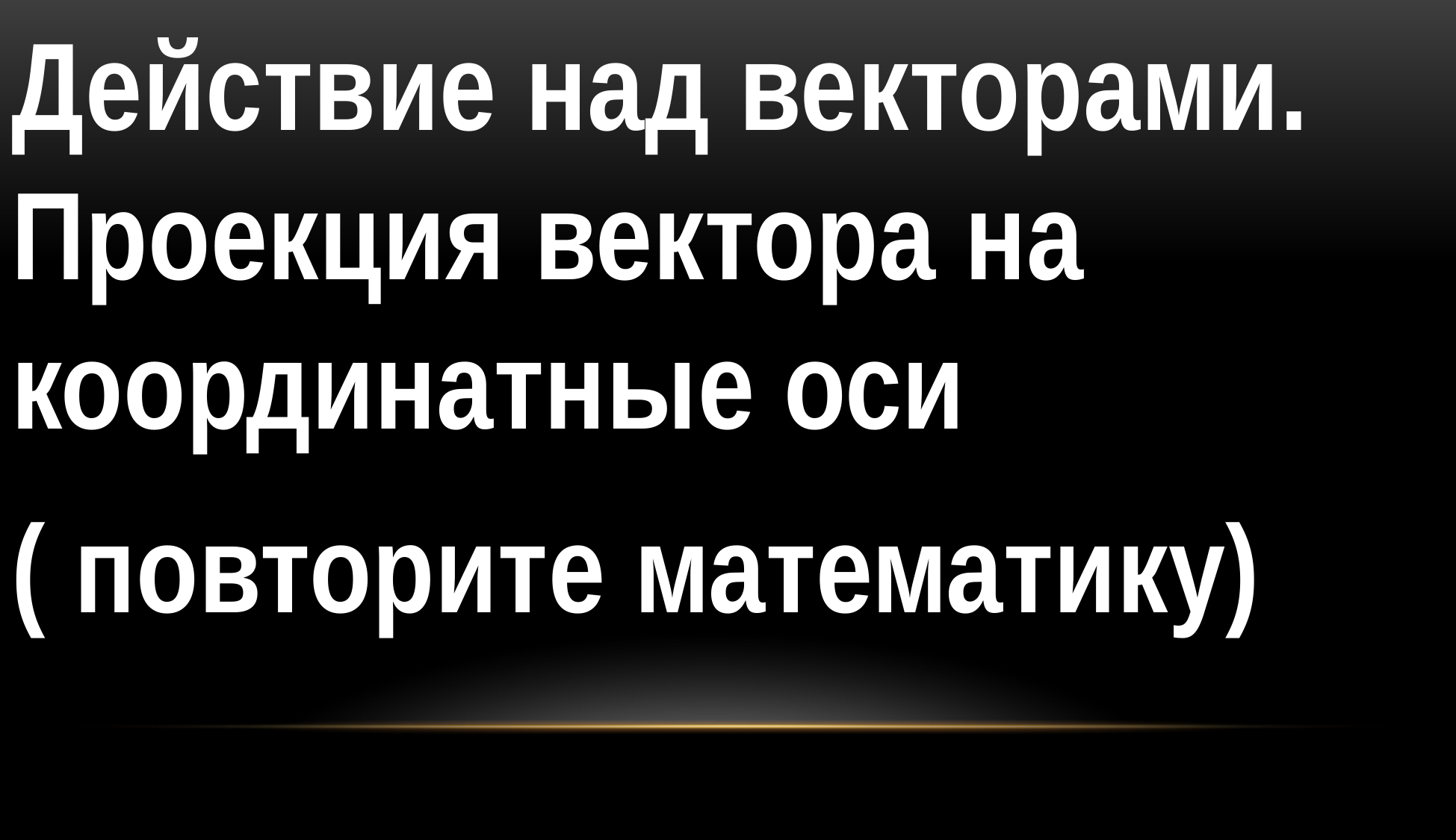

Действие над векторами. Проекция вектора на координатные оси
( повторите математику)